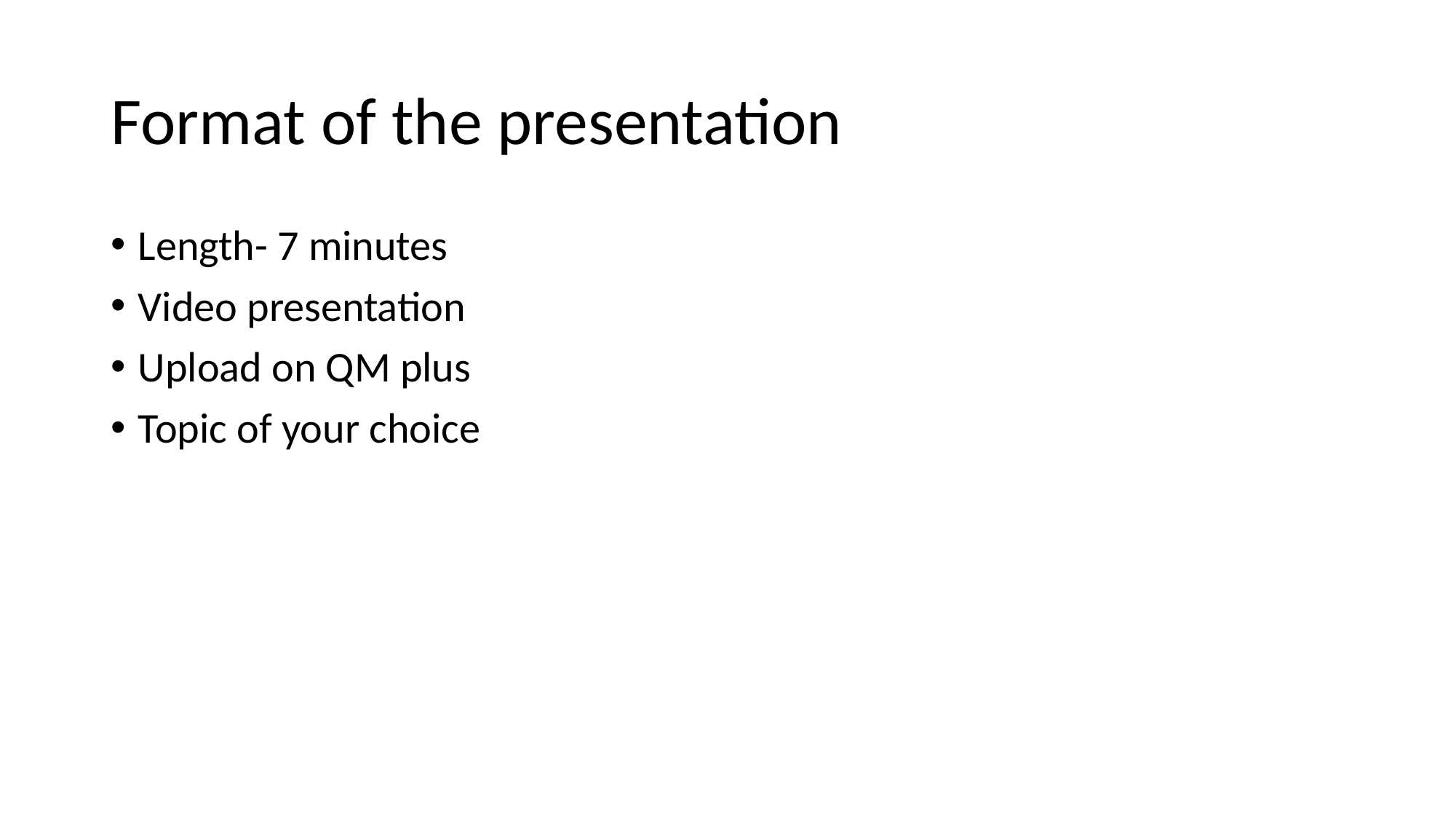

# Format of the presentation
Length- 7 minutes
Video presentation
Upload on QM plus
Topic of your choice